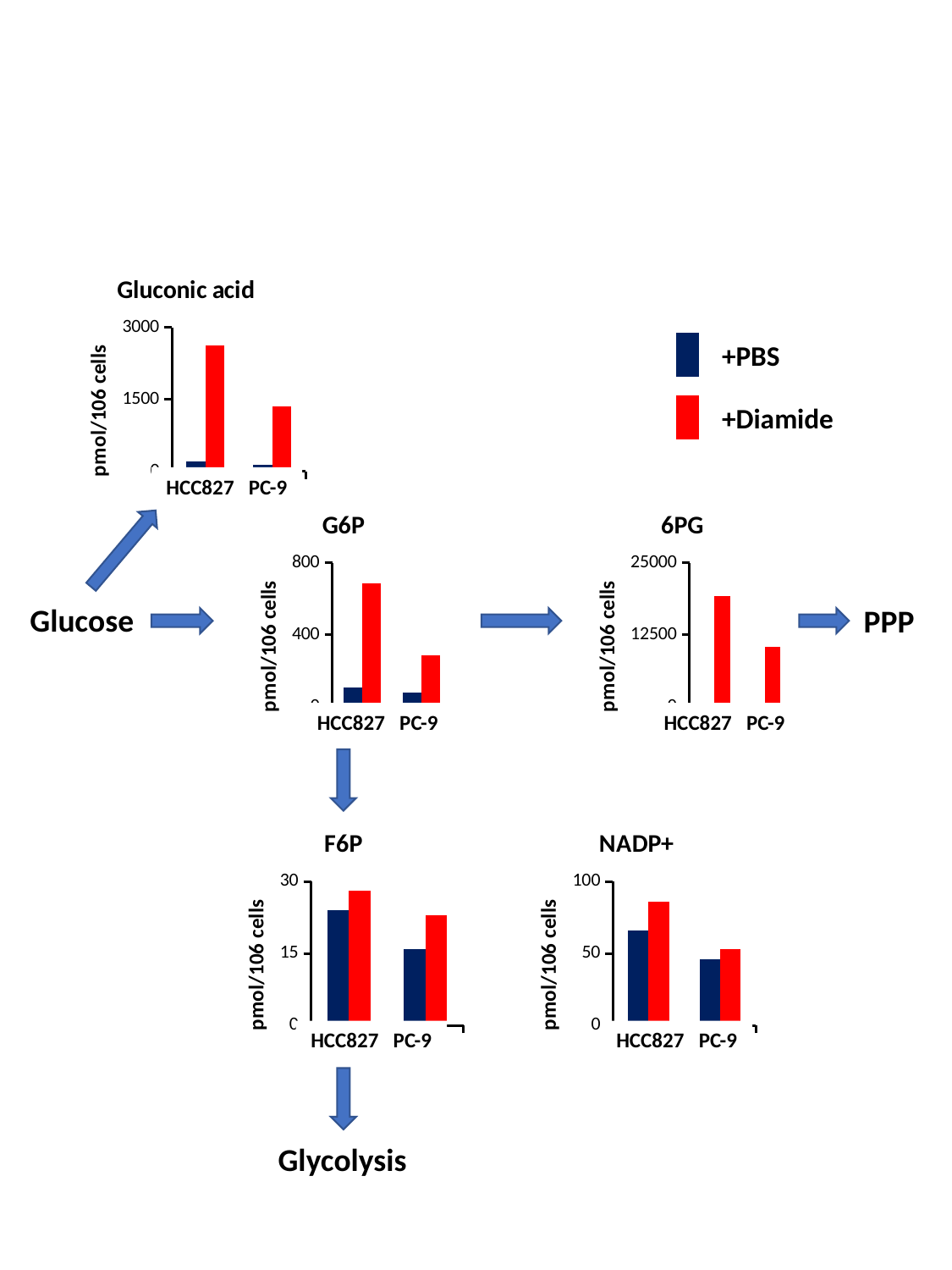

#

### Chart: Gluconic acid

| Category | Gluconic acid | Gluconic acid |
|---|---|---|
+PBS

+Diamide

HCC827   PC-9

### Chart: G6P

| Category | G6P | G6P |
|---|---|---|

### Chart: 6PG

| Category | 6PG | 6PG |
|---|---|---|

Glucose
PPP

HCC827   PC-9
HCC827   PC-9

### Chart: F6P

| Category | F6P | F6P |
|---|---|---|

### Chart: NADP+

| Category | NADP+ | NADP+ |
|---|---|---|
HCC827   PC-9
HCC827   PC-9

Glycolysis